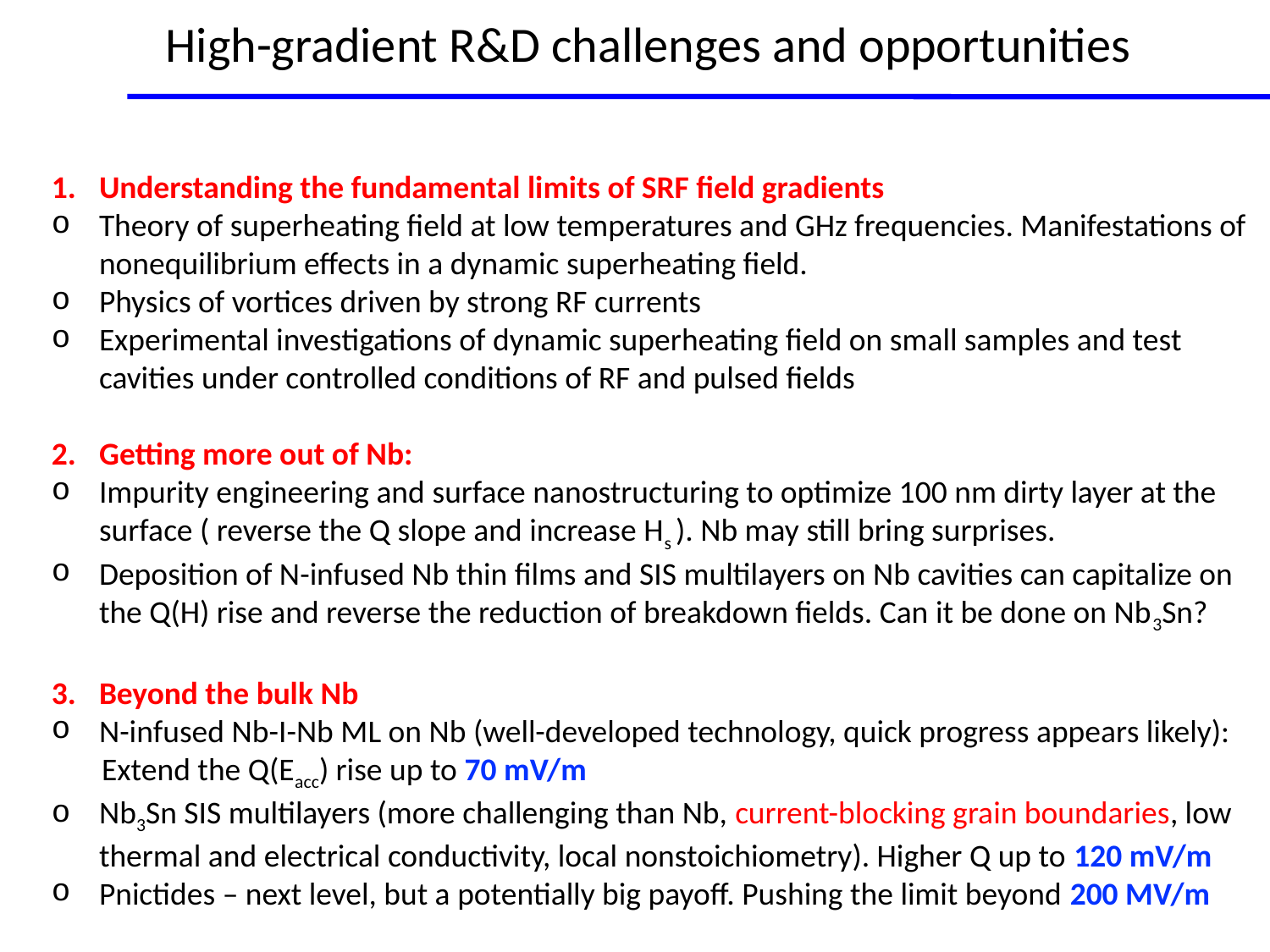

# High-gradient R&D challenges and opportunities

Understanding the fundamental limits of SRF field gradients
Theory of superheating field at low temperatures and GHz frequencies. Manifestations of nonequilibrium effects in a dynamic superheating field.
Physics of vortices driven by strong RF currents
Experimental investigations of dynamic superheating field on small samples and test cavities under controlled conditions of RF and pulsed fields

Getting more out of Nb:
Impurity engineering and surface nanostructuring to optimize 100 nm dirty layer at the surface ( reverse the Q slope and increase Hs ). Nb may still bring surprises.
Deposition of N-infused Nb thin films and SIS multilayers on Nb cavities can capitalize on the Q(H) rise and reverse the reduction of breakdown fields. Can it be done on Nb3Sn?

Beyond the bulk Nb
N-infused Nb-I-Nb ML on Nb (well-developed technology, quick progress appears likely):
       Extend the Q(Eacc) rise up to 70 mV/m
Nb3Sn SIS multilayers (more challenging than Nb, current-blocking grain boundaries, low thermal and electrical conductivity, local nonstoichiometry). Higher Q up to 120 mV/m
Pnictides – next level, but a potentially big payoff. Pushing the limit beyond 200 MV/m